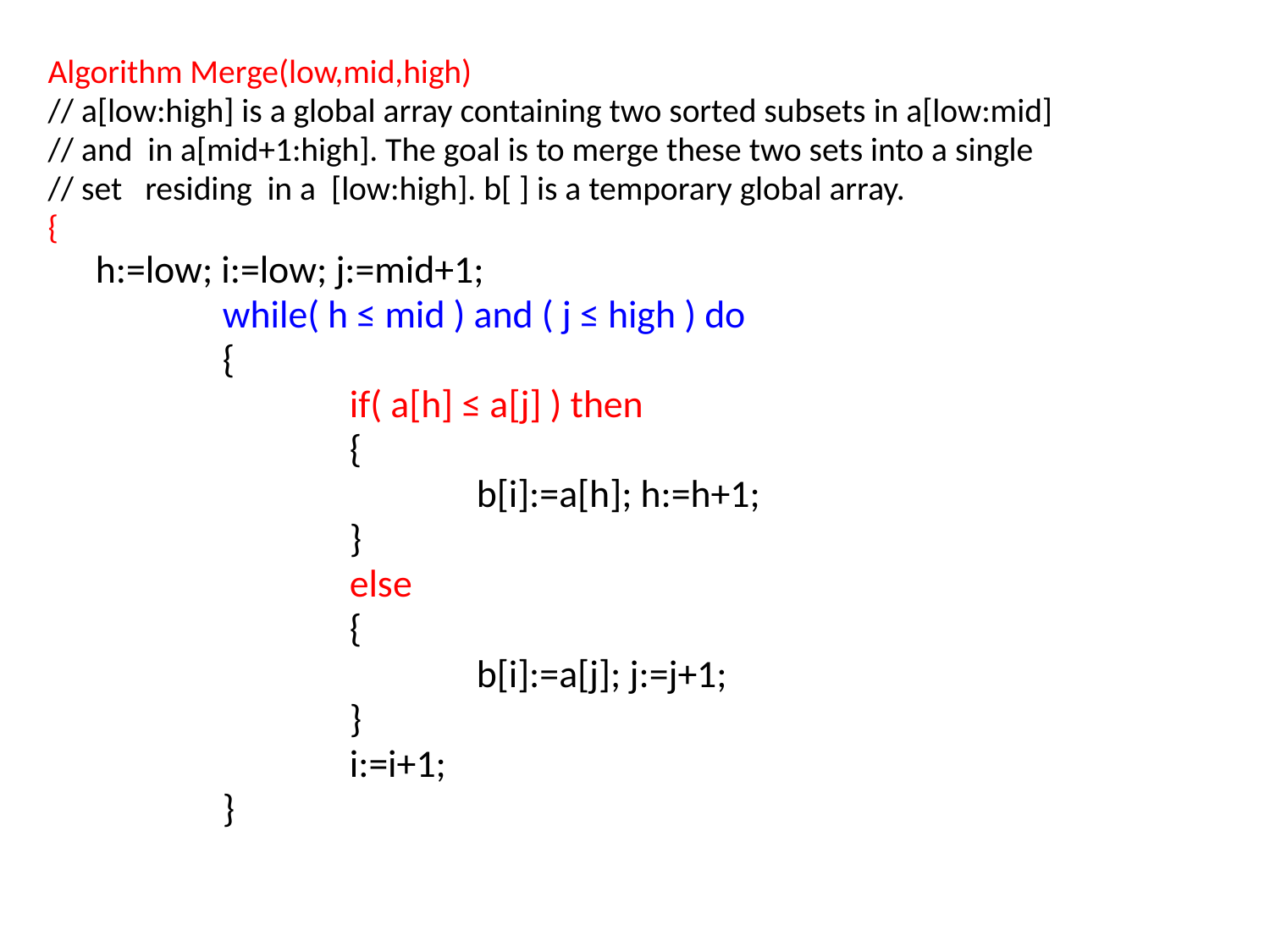

Algorithm Merge(low,mid,high)
// a[low:high] is a global array containing two sorted subsets in a[low:mid]
// and  in a[mid+1:high]. The goal is to merge these two sets into a single
// set   residing  in a  [low:high]. b[ ] is a temporary global array.
{
	h:=low; i:=low; j:=mid+1;
		while( h ≤ mid ) and ( j ≤ high ) do
		{
			if( a[h] ≤ a[j] ) then
			{
				b[i]:=a[h]; h:=h+1;
			}
			else
			{
				b[i]:=a[j]; j:=j+1;
			}
			i:=i+1;
		}